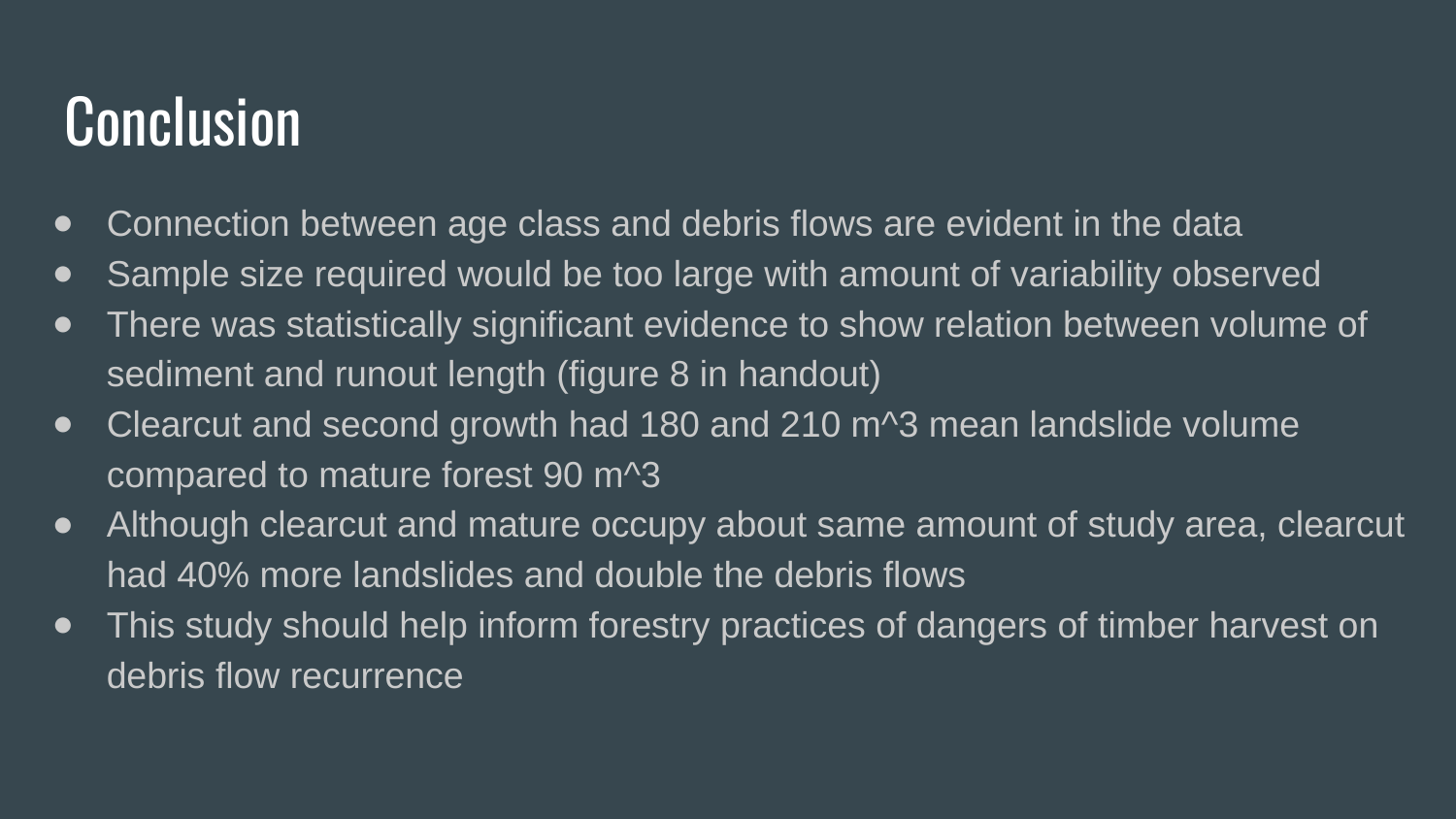

# Conclusion
Connection between age class and debris flows are evident in the data
Sample size required would be too large with amount of variability observed
There was statistically significant evidence to show relation between volume of sediment and runout length (figure 8 in handout)
Clearcut and second growth had 180 and 210 m^3 mean landslide volume compared to mature forest 90 m^3
Although clearcut and mature occupy about same amount of study area, clearcut had 40% more landslides and double the debris flows
This study should help inform forestry practices of dangers of timber harvest on debris flow recurrence